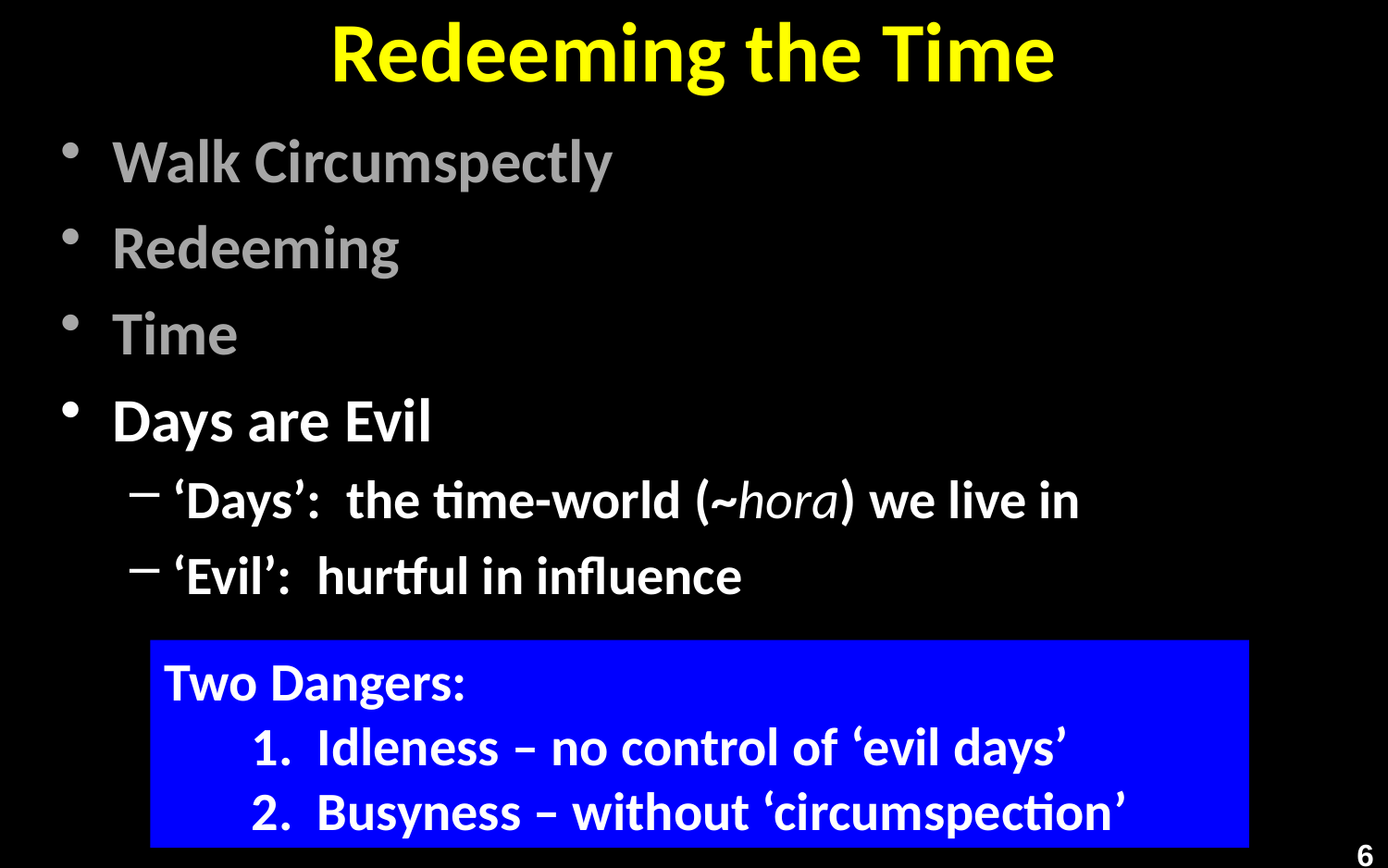

# Redeeming the Time
Walk Circumspectly
Redeeming
Time
Days are Evil
‘Days’:  the time-world (~hora) we live in
‘Evil’:  hurtful in influence
Two Dangers:
	1.  Idleness – no control of ‘evil days’
	2.  Busyness – without ‘circumspection’
6